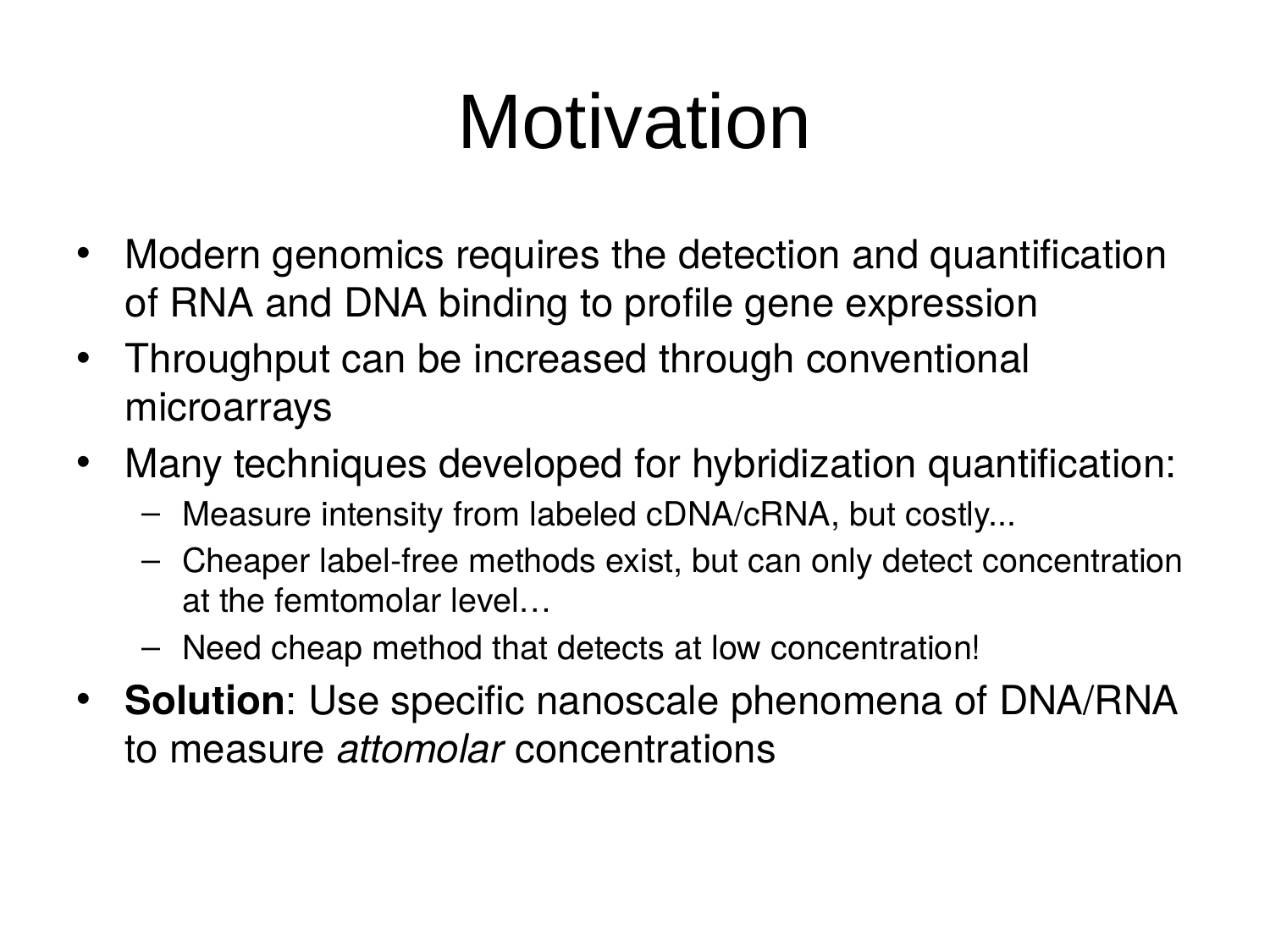

# Motivation
Modern genomics requires the detection and quantification of RNA and DNA binding to profile gene expression
Throughput can be increased through conventional microarrays
Many techniques developed for hybridization quantification:
Measure intensity from labeled cDNA/cRNA, but costly...
Cheaper label-free methods exist, but can only detect concentration at the femtomolar level…
Need cheap method that detects at low concentration!
Solution: Use specific nanoscale phenomena of DNA/RNA to measure attomolar concentrations